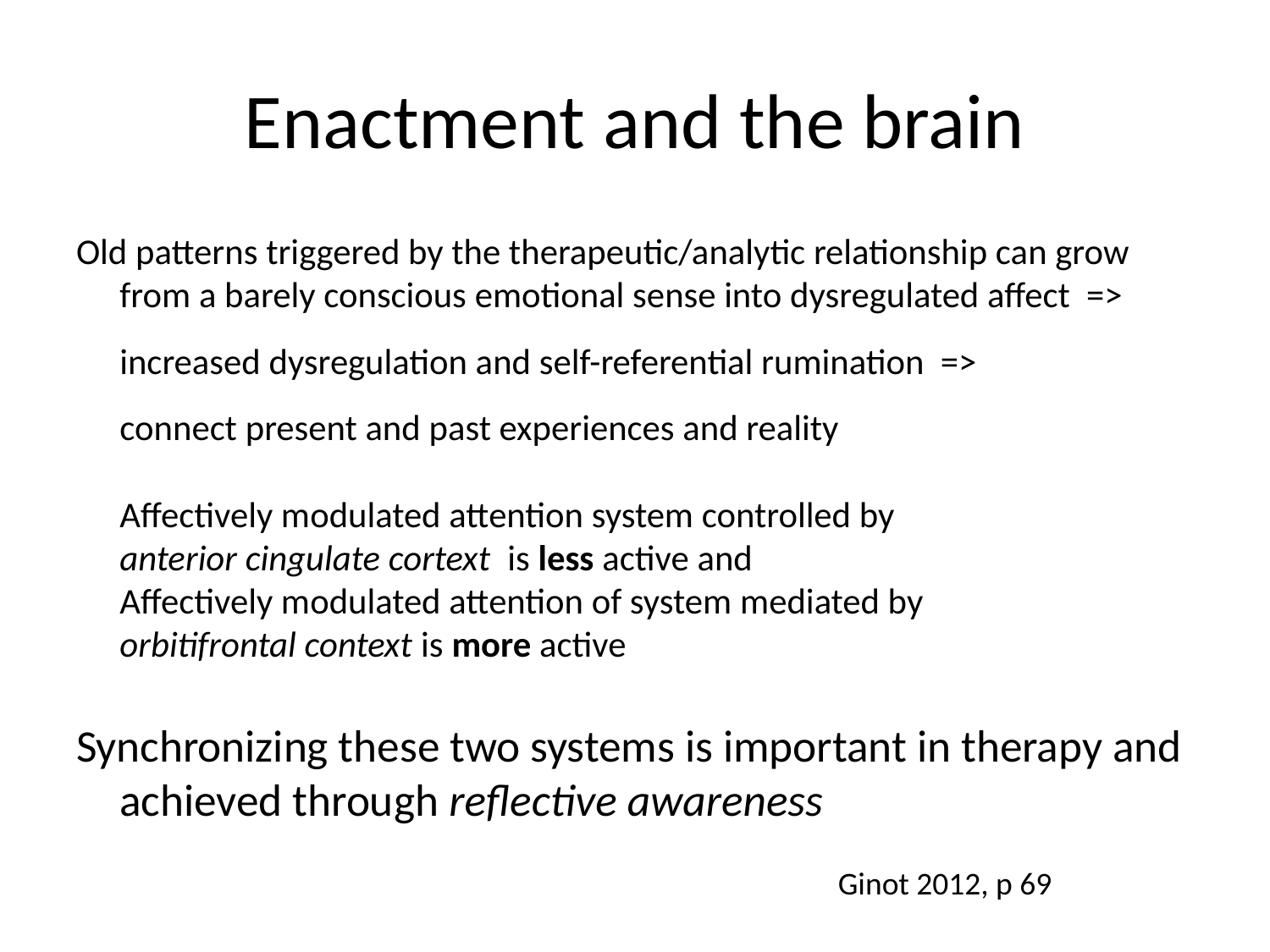

# Enactment and the brain
Old patterns triggered by the therapeutic/analytic relationship can grow from a barely conscious emotional sense into dysregulated affect  =>
increased dysregulation and self-referential rumination  =>
connect present and past experiences and reality
Affectively modulated attention system controlled by
anterior cingulate cortext  is less active and
Affectively modulated attention of system mediated by
orbitifrontal context is more active
Synchronizing these two systems is important in therapy and achieved through reflective awareness

Ginot 2012, p 69